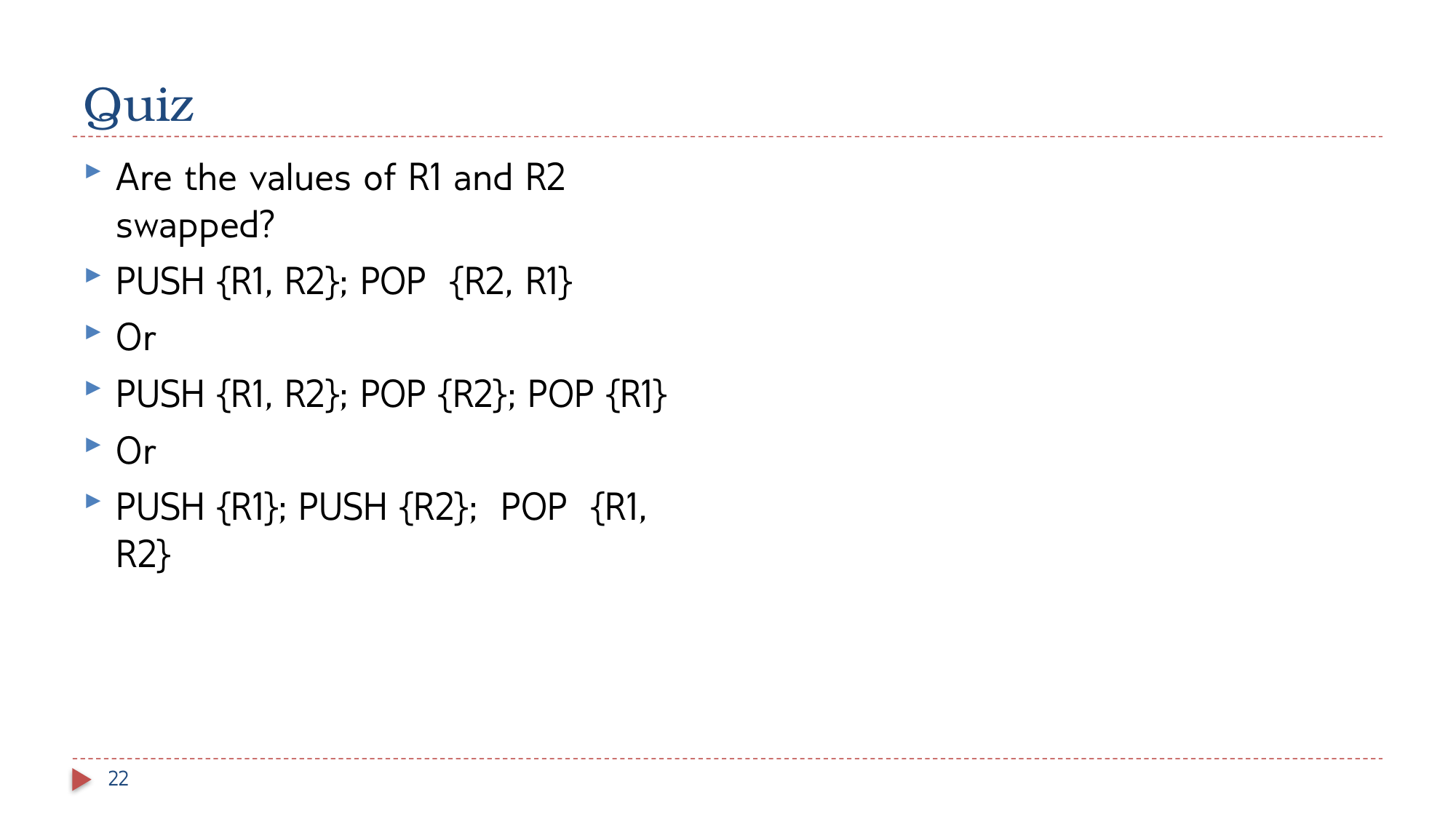

# Quiz

Are the values of R1 and R2 swapped?
PUSH {R1, R2}; POP  {R2, R1}
Or
PUSH {R1, R2}; POP {R2}; POP {R1}
Or
PUSH {R1}; PUSH {R2};  POP  {R1, R2}

22